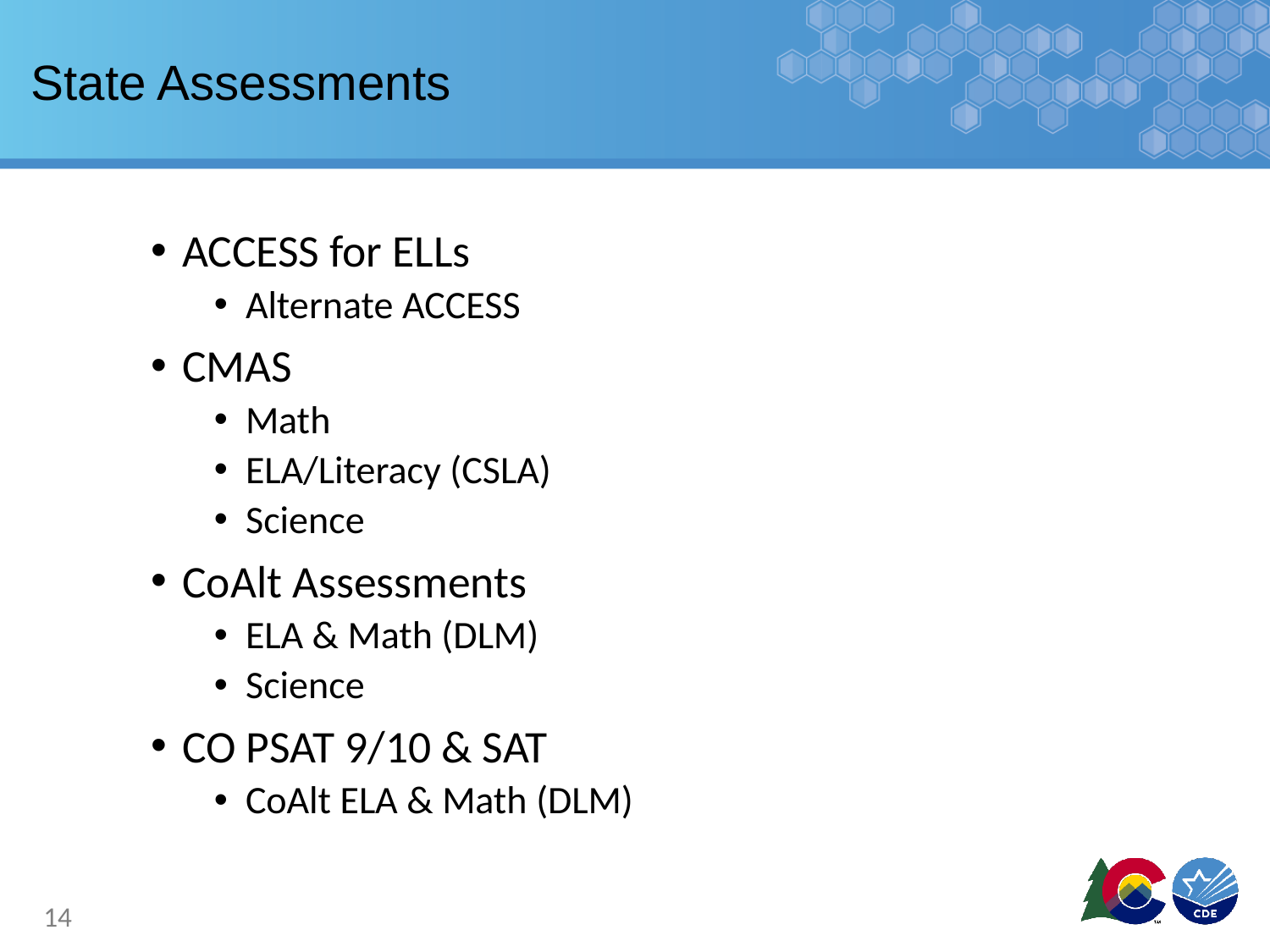

# State Assessments
ACCESS for ELLs
Alternate ACCESS
CMAS
Math
ELA/Literacy (CSLA)
Science
CoAlt Assessments
ELA & Math (DLM)
Science
CO PSAT 9/10 & SAT
CoAlt ELA & Math (DLM)

14